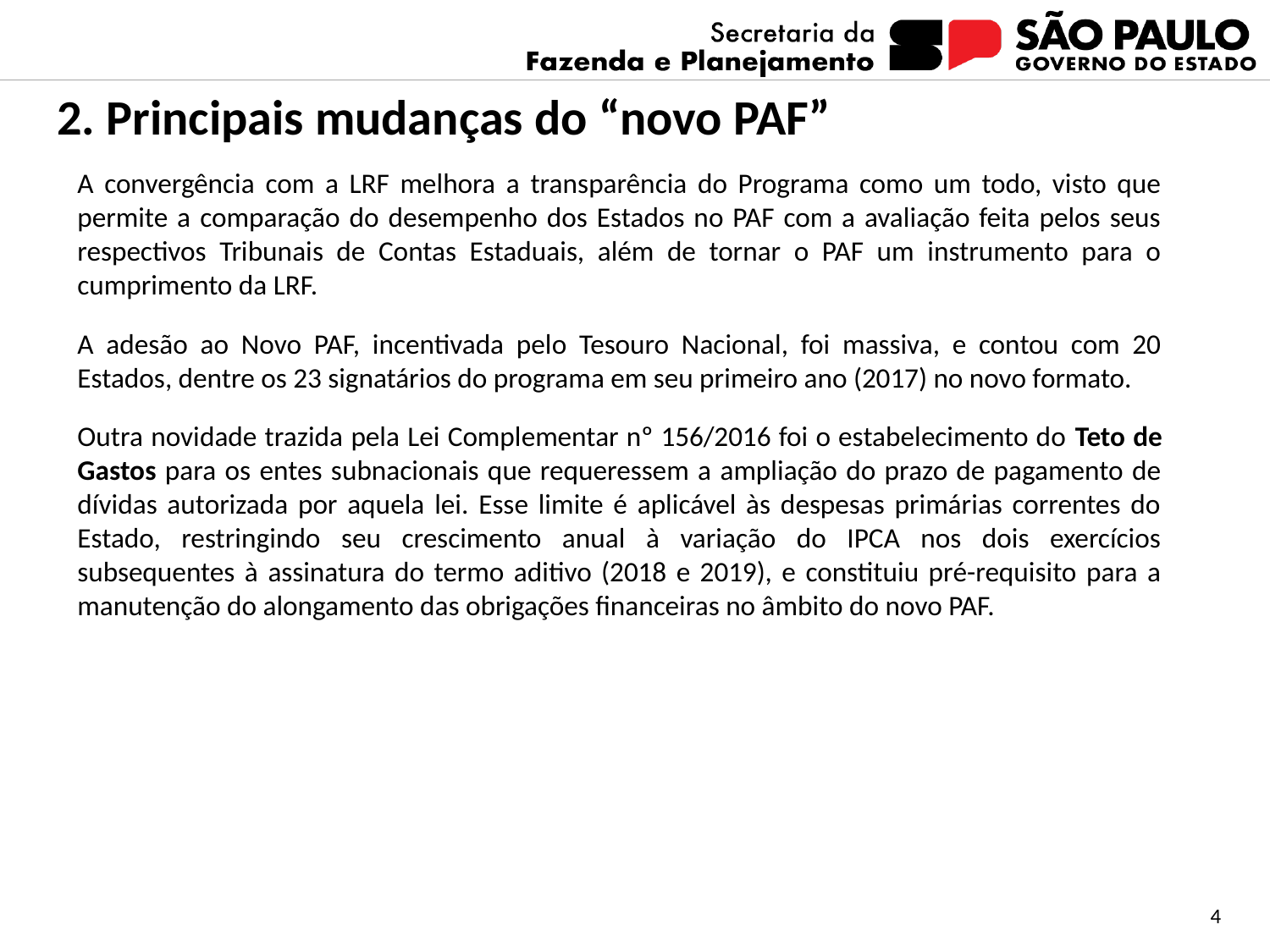

2. Principais mudanças do “novo PAF”
A convergência com a LRF melhora a transparência do Programa como um todo, visto que permite a comparação do desempenho dos Estados no PAF com a avaliação feita pelos seus respectivos Tribunais de Contas Estaduais, além de tornar o PAF um instrumento para o cumprimento da LRF.

A adesão ao Novo PAF, incentivada pelo Tesouro Nacional, foi massiva, e contou com 20 Estados, dentre os 23 signatários do programa em seu primeiro ano (2017) no novo formato.

Outra novidade trazida pela Lei Complementar nº 156/2016 foi o estabelecimento do Teto de Gastos para os entes subnacionais que requeressem a ampliação do prazo de pagamento de dívidas autorizada por aquela lei. Esse limite é aplicável às despesas primárias correntes do Estado, restringindo seu crescimento anual à variação do IPCA nos dois exercícios subsequentes à assinatura do termo aditivo (2018 e 2019), e constituiu pré-requisito para a manutenção do alongamento das obrigações financeiras no âmbito do novo PAF.

4
Elaborado por CAF-G  em 13-03-2019